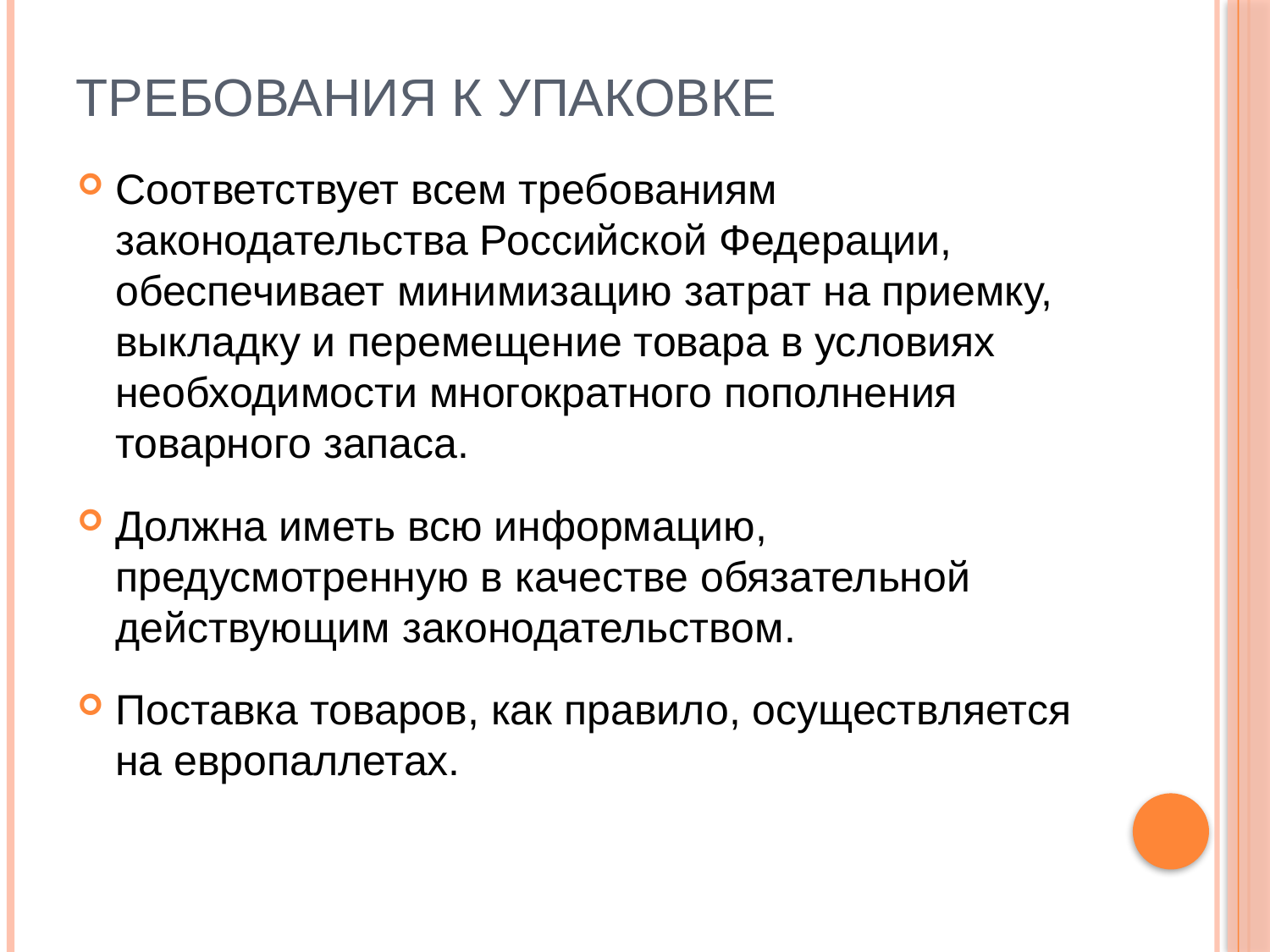

# Требования к упаковке
Соответствует всем требованиям законодательства Российской Федерации, обеспечивает минимизацию затрат на приемку, выкладку и перемещение товара в условиях необходимости многократного пополнения товарного запаса.
Должна иметь всю информацию, предусмотренную в качестве обязательной действующим законодательством.
Поставка товаров, как правило, осуществляется на европаллетах.